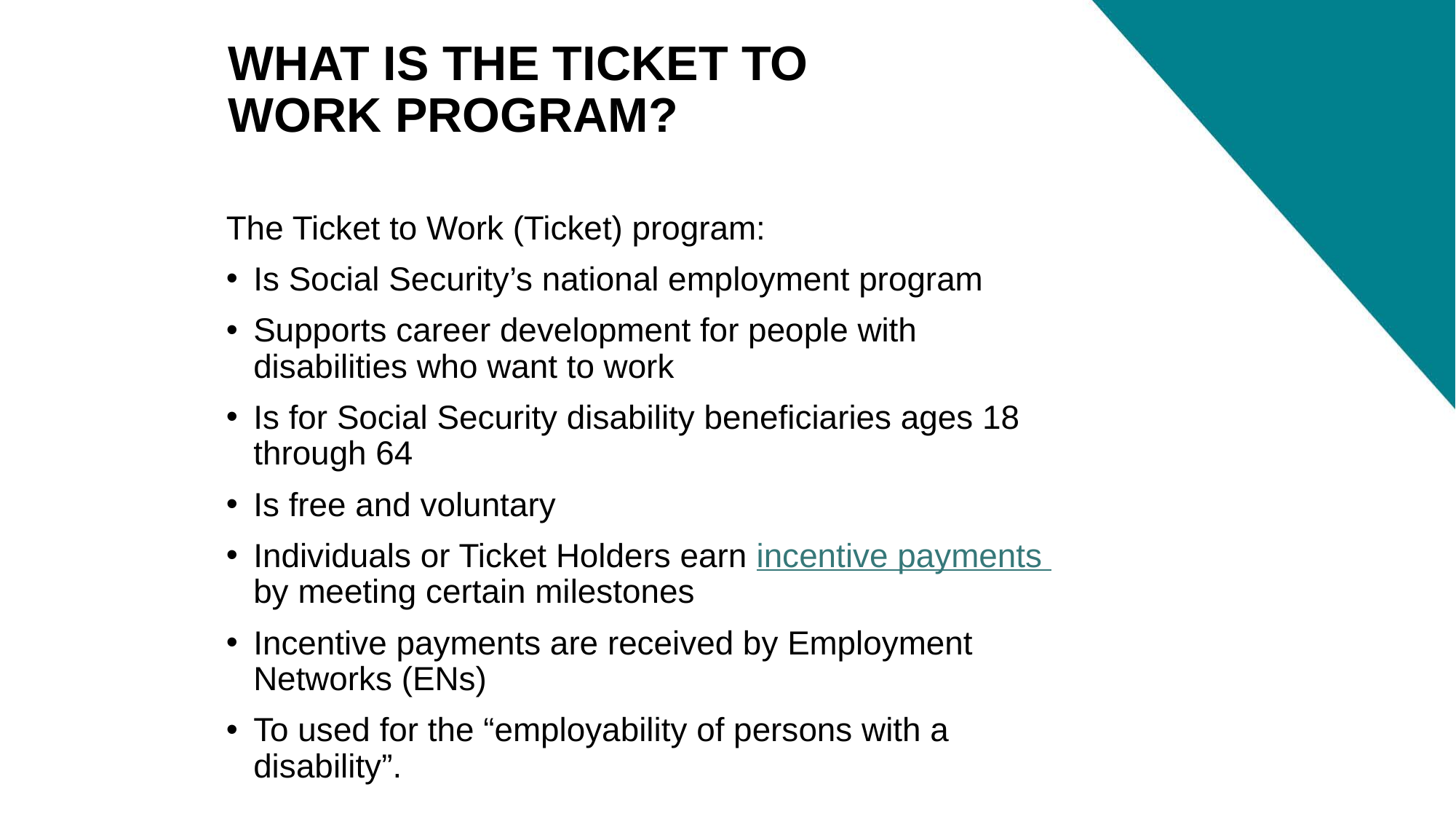

# WHAT IS THE TICKET TO WORK PROGRAM?
The Ticket to Work (Ticket) program:
Is Social Security’s national employment program
Supports career development for people with disabilities who want to work
Is for Social Security disability beneficiaries ages 18 through 64
Is free and voluntary
Individuals or Ticket Holders earn incentive payments by meeting certain milestones
Incentive payments are received by Employment Networks (ENs)
To used for the “employability of persons with a disability”.